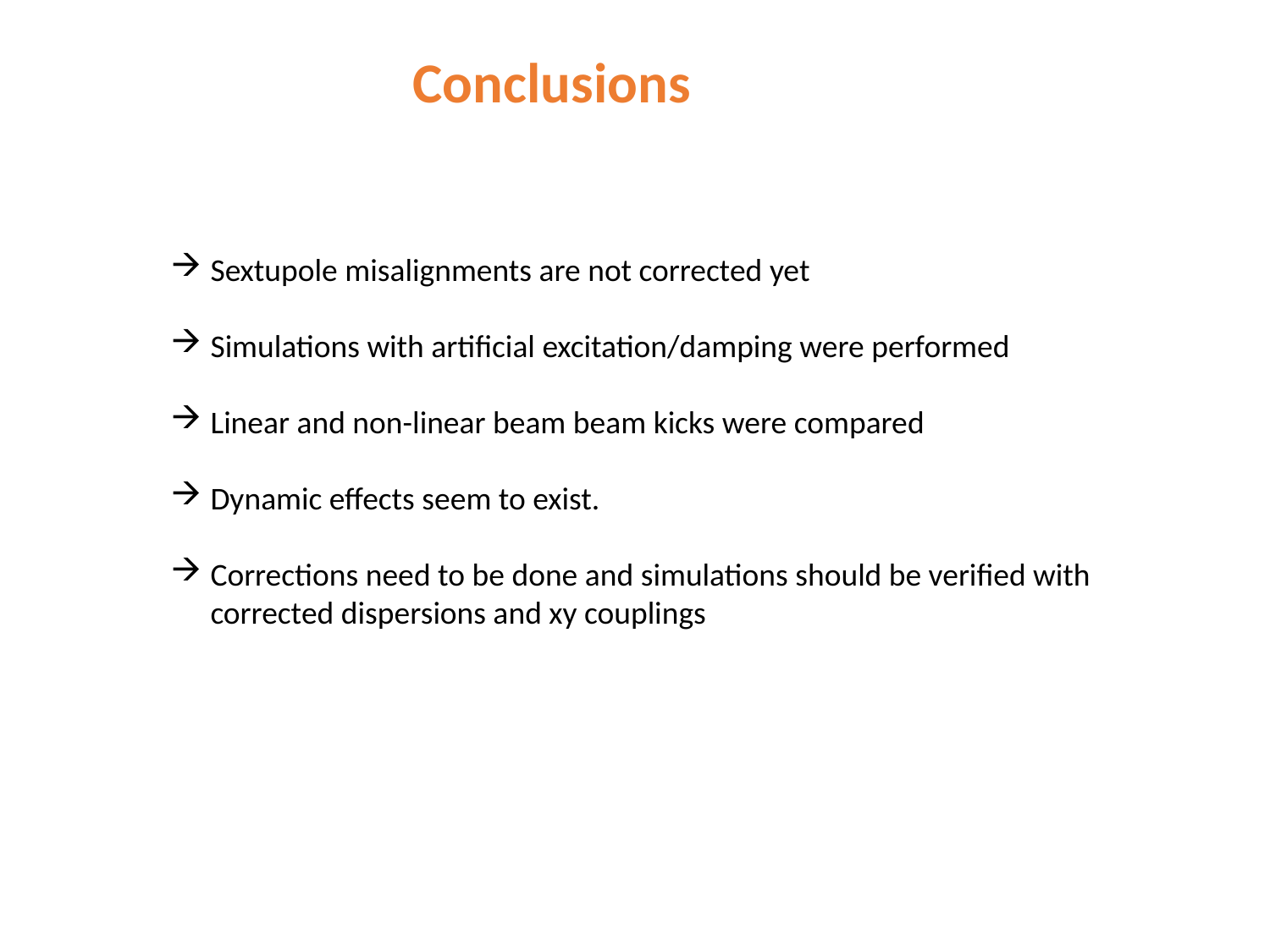

Conclusions
Sextupole misalignments are not corrected yet

Simulations with artificial excitation/damping were performed

Linear and non-linear beam beam kicks were compared

Dynamic effects seem to exist.

Corrections need to be done and simulations should be verified with corrected dispersions and xy couplings